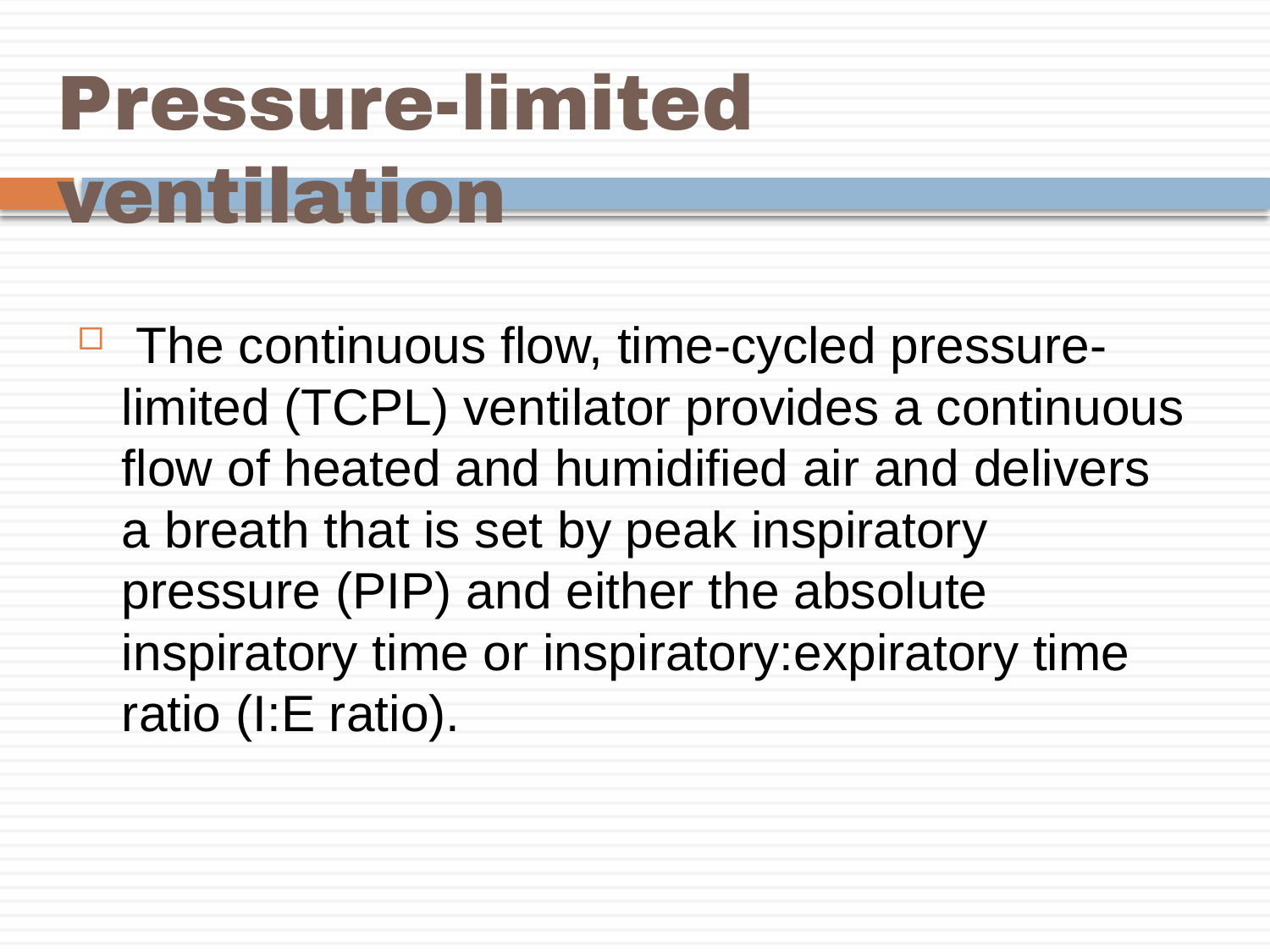

# Pressure-limited ventilation
 The continuous flow, time-cycled pressure-limited (TCPL) ventilator provides a continuous flow of heated and humidified air and delivers a breath that is set by peak inspiratory pressure (PIP) and either the absolute inspiratory time or inspiratory:expiratory time ratio (I:E ratio).